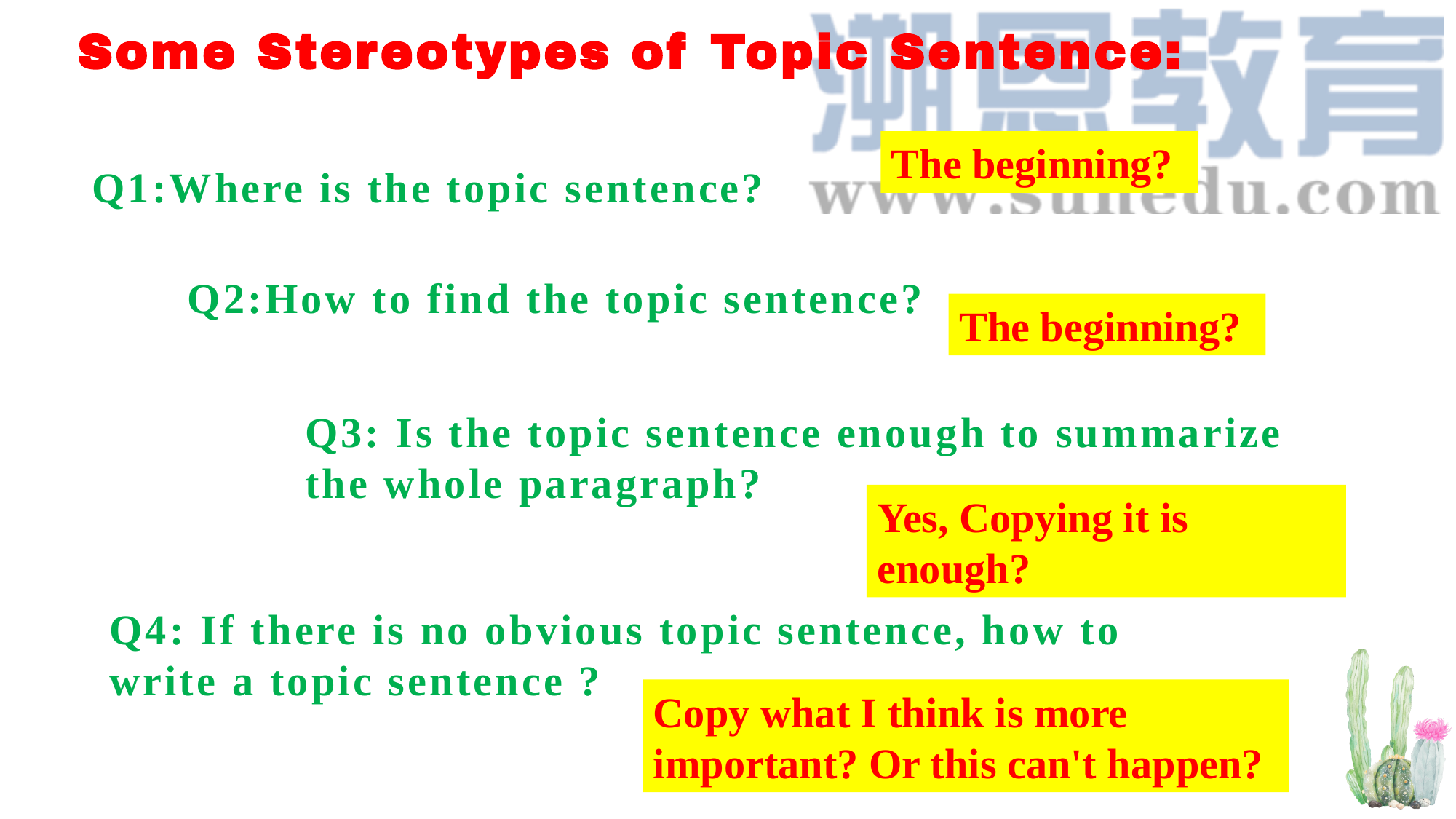

# Some Stereotypes of Topic Sentence:
The beginning?
Q1:Where is the topic sentence?
Q2:How to find the topic sentence?
The beginning?
Q3: Is the topic sentence enough to summarize the whole paragraph?
Yes, Copying it is enough?
Q4: If there is no obvious topic sentence, how to write a topic sentence ?
Copy what I think is more important? Or this can't happen?